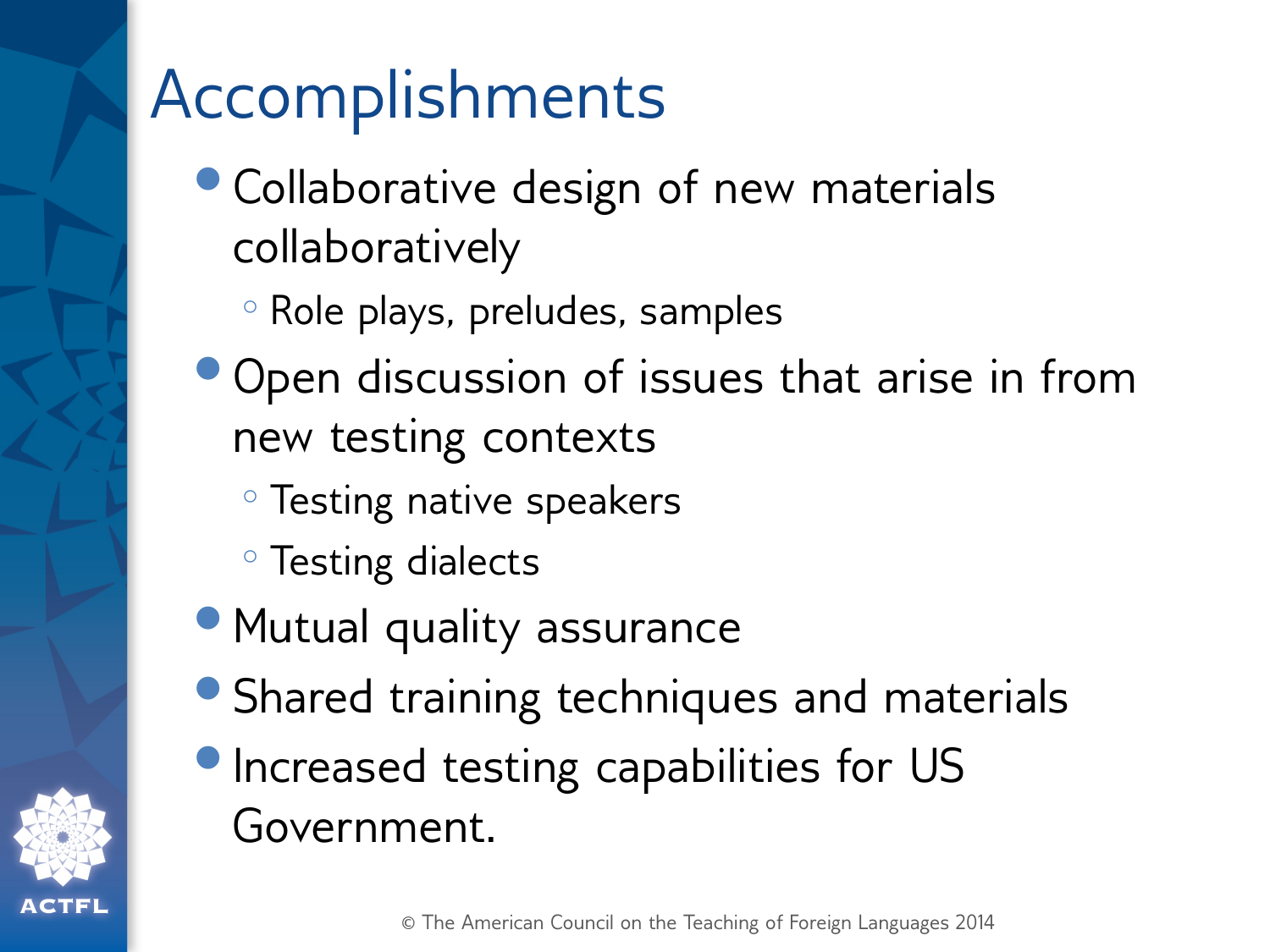

# Accomplishments
Collaborative design of new materials collaboratively
Role plays, preludes, samples
Open discussion of issues that arise in from new testing contexts
Testing native speakers
Testing dialects
Mutual quality assurance
Shared training techniques and materials
Increased testing capabilities for US Government.